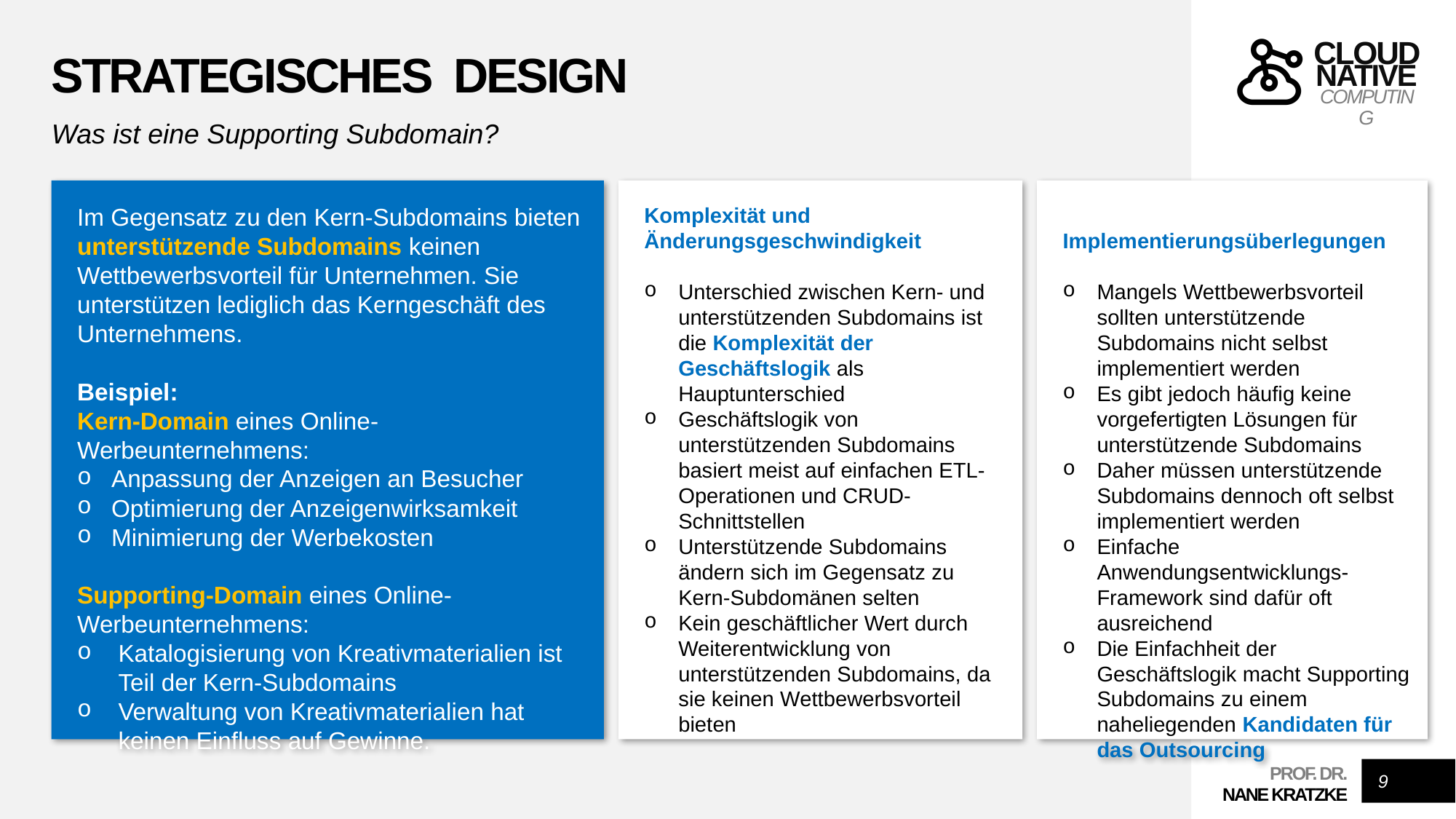

# Strategisches  Design
Was ist eine Supporting Subdomain?
Im Gegensatz zu den Kern-Subdomains bieten unterstützende Subdomains keinen Wettbewerbsvorteil für Unternehmen. Sie unterstützen lediglich das Kerngeschäft des Unternehmens.

Beispiel:
Kern-Domain eines Online-Werbeunternehmens:
Anpassung der Anzeigen an Besucher
Optimierung der Anzeigenwirksamkeit
Minimierung der Werbekosten

Supporting-Domain eines Online-Werbeunternehmens:
Katalogisierung von Kreativmaterialien ist Teil der Kern-Subdomains
Verwaltung von Kreativmaterialien hat keinen Einfluss auf Gewinne.
Komplexität und Änderungsgeschwindigkeit

Unterschied zwischen Kern- und unterstützenden Subdomains ist die Komplexität der Geschäftslogik als Hauptunterschied
Geschäftslogik von unterstützenden Subdomains basiert meist auf einfachen ETL-Operationen und CRUD-Schnittstellen
Unterstützende Subdomains ändern sich im Gegensatz zu Kern-Subdomänen selten
Kein geschäftlicher Wert durch Weiterentwicklung von unterstützenden Subdomains, da sie keinen Wettbewerbsvorteil bieten

Implementierungsüberlegungen

Mangels Wettbewerbsvorteil sollten unterstützende Subdomains nicht selbst implementiert werden
Es gibt jedoch häufig keine vorgefertigten Lösungen für unterstützende Subdomains
Daher müssen unterstützende Subdomains dennoch oft selbst implementiert werden
Einfache Anwendungsentwicklungs-Framework sind dafür oft ausreichend
Die Einfachheit der Geschäftslogik macht Supporting Subdomains zu einem naheliegenden Kandidaten für das Outsourcing
9